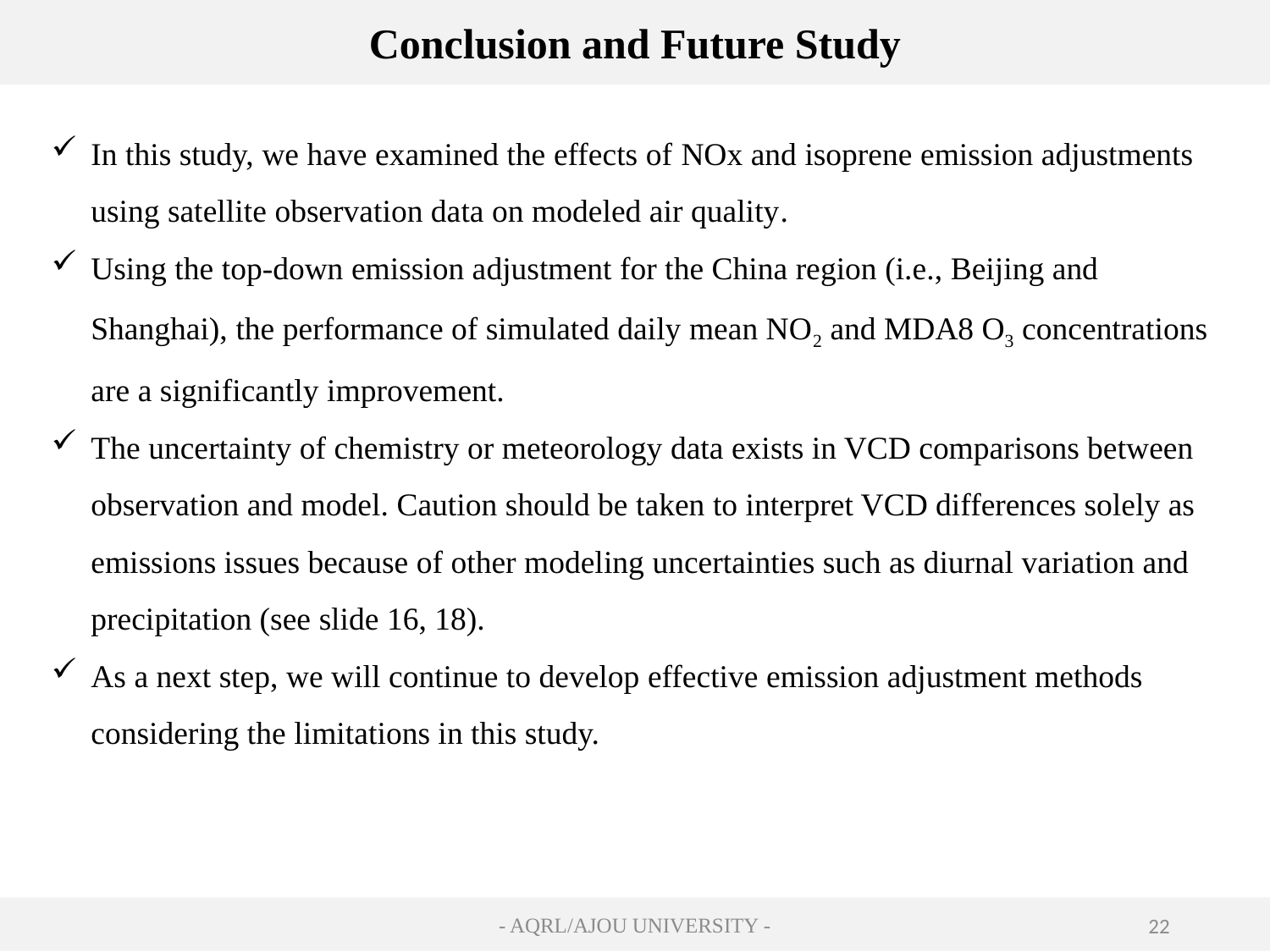

Conclusion and Future Study
In this study, we have examined the effects of NOx and isoprene emission adjustments using satellite observation data on modeled air quality.
Using the top-down emission adjustment for the China region (i.e., Beijing and Shanghai), the performance of simulated daily mean NO2 and MDA8 O3 concentrations are a significantly improvement.
The uncertainty of chemistry or meteorology data exists in VCD comparisons between observation and model. Caution should be taken to interpret VCD differences solely as emissions issues because of other modeling uncertainties such as diurnal variation and precipitation (see slide 16, 18).
As a next step, we will continue to develop effective emission adjustment methods considering the limitations in this study.

- AQRL/AJOU UNIVERSITY -
22